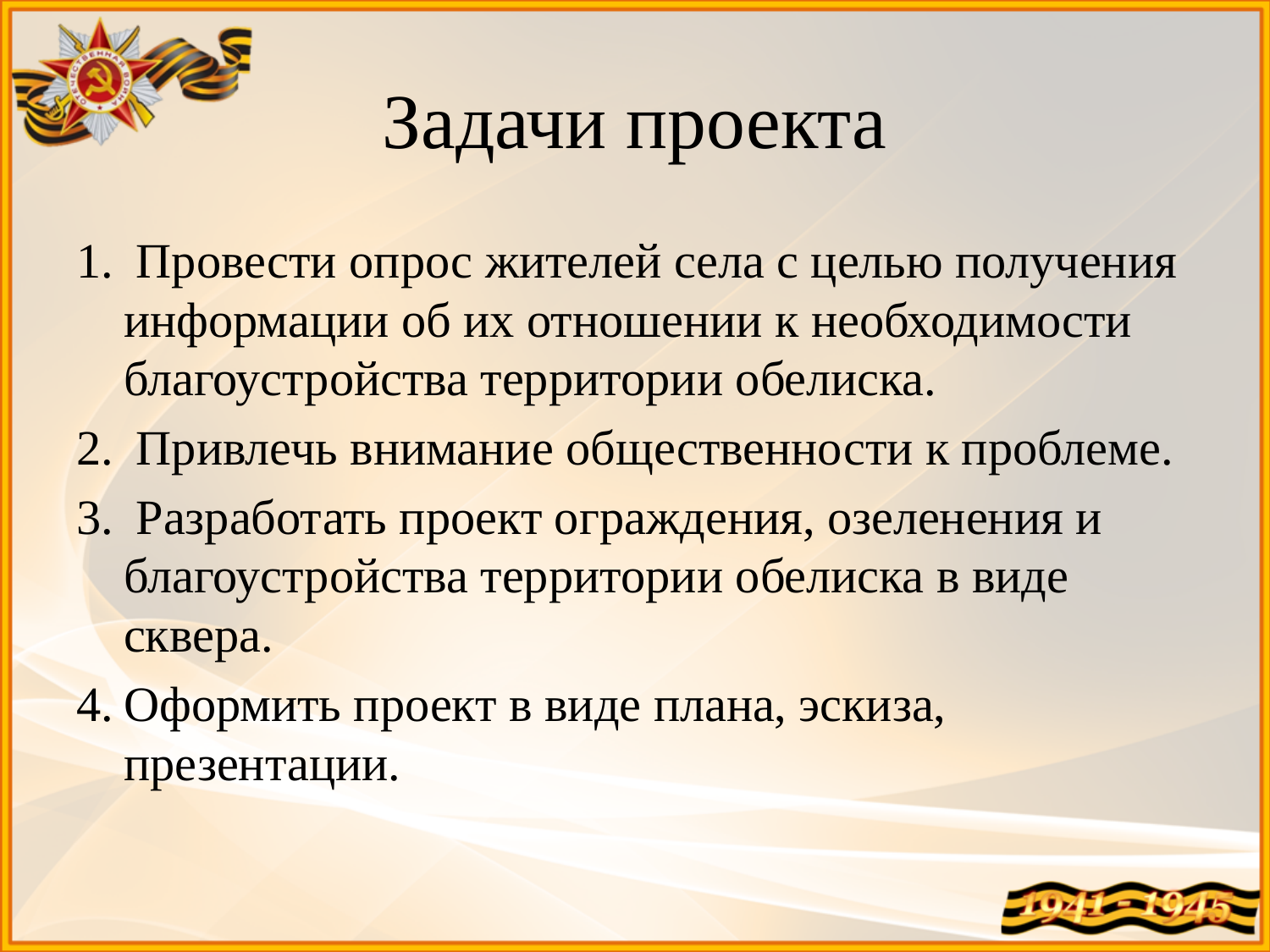

# Задачи проекта
 Провести опрос жителей села с целью получения информации об их отношении к необходимости благоустройства территории обелиска.
 Привлечь внимание общественности к проблеме.
 Разработать проект ограждения, озеленения и благоустройства территории обелиска в виде сквера.
Оформить проект в виде плана, эскиза, презентации.